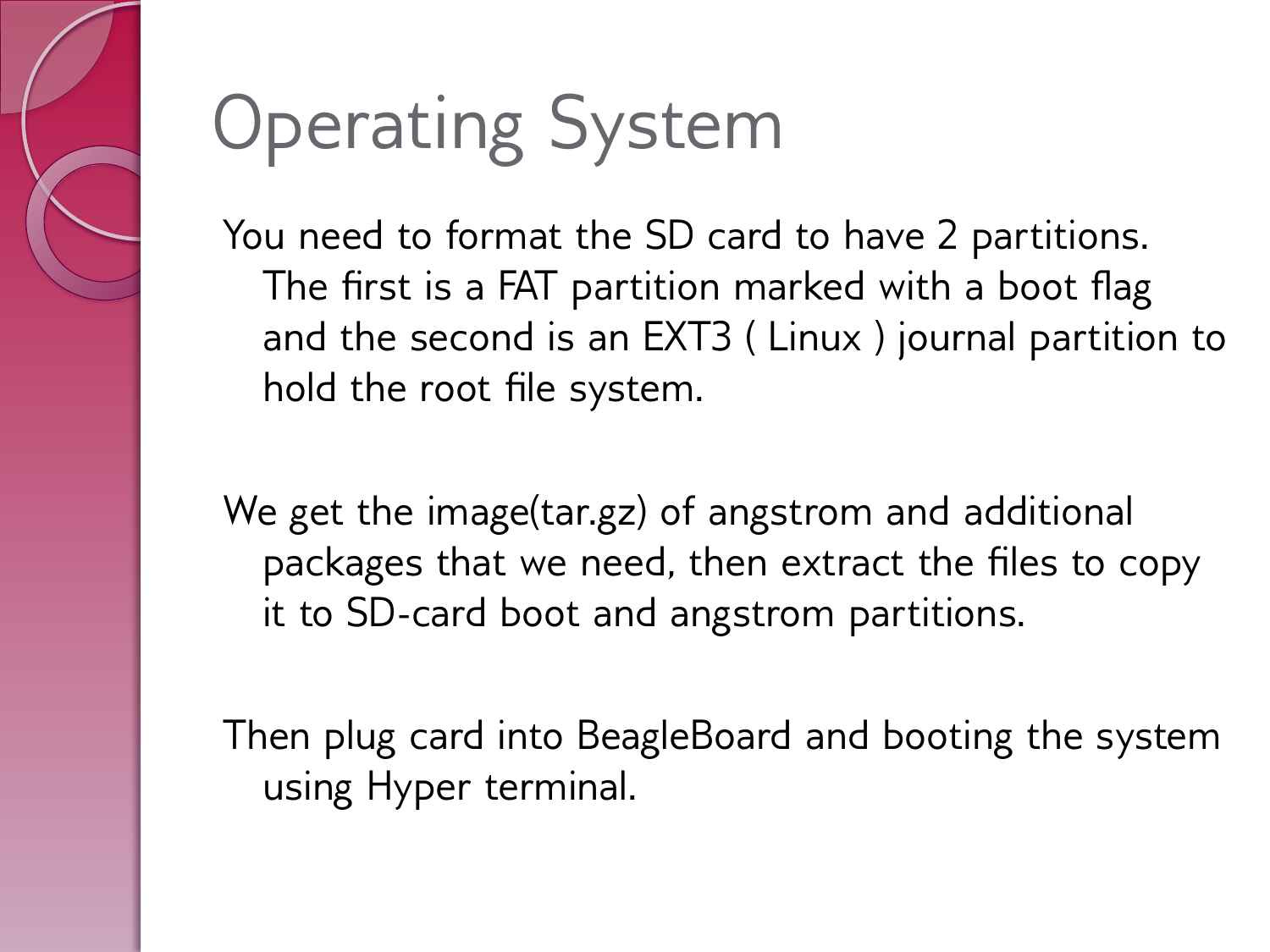

# Operating System
You need to format the SD card to have 2 partitions. The first is a FAT partition marked with a boot flag and the second is an EXT3 ( Linux ) journal partition to hold the root file system.

We get the image(tar.gz) of angstrom and additional packages that we need, then extract the files to copy it to SD-card boot and angstrom partitions.

Then plug card into BeagleBoard and booting the system using Hyper terminal.